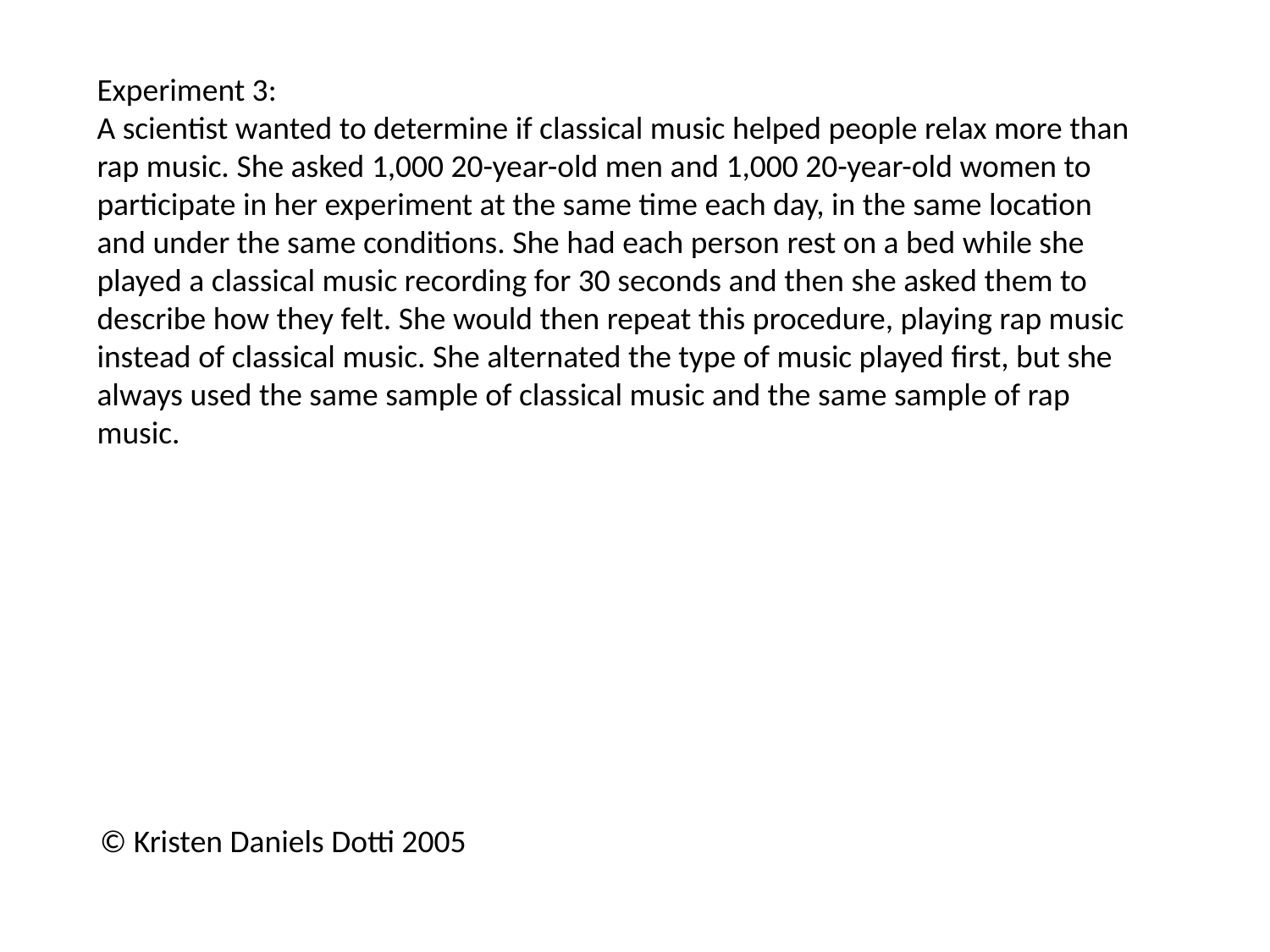

Experiment 3:
A scientist wanted to determine if classical music helped people relax more than
rap music. She asked 1,000 20-year-old men and 1,000 20-year-old women to
participate in her experiment at the same time each day, in the same location
and under the same conditions. She had each person rest on a bed while she
played a classical music recording for 30 seconds and then she asked them to
describe how they felt. She would then repeat this procedure, playing rap music
instead of classical music. She alternated the type of music played first, but she
always used the same sample of classical music and the same sample of rap music.
© Kristen Daniels Dotti 2005